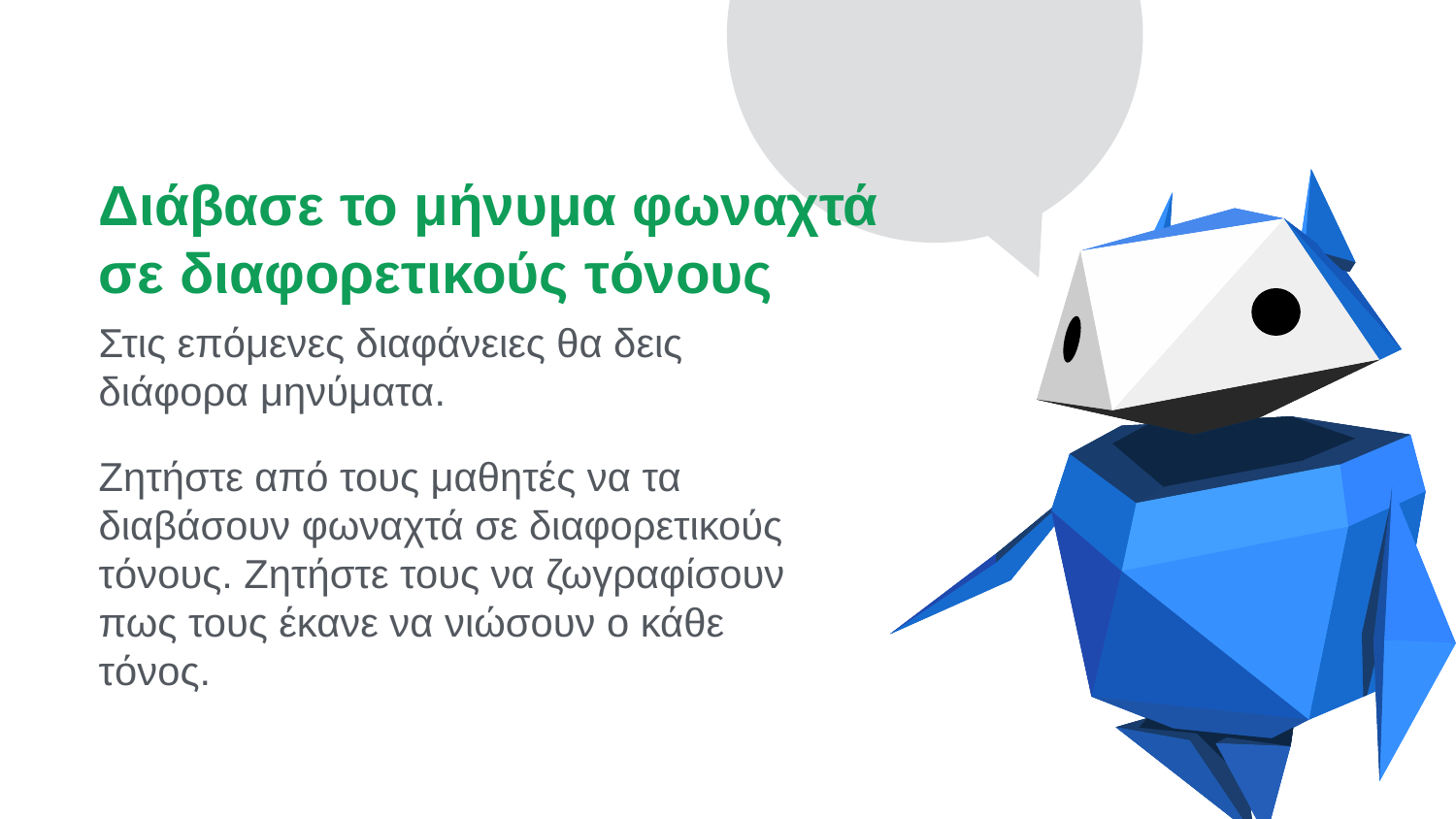

Διάβασε το μήνυμα φωναχτά σε διαφορετικούς τόνους

Στις επόμενες διαφάνειες θα δεις διάφορα μηνύματα.
Ζητήστε από τους μαθητές να τα διαβάσουν φωναχτά σε διαφορετικούς τόνους. Ζητήστε τους να ζωγραφίσουν πως τους έκανε να νιώσουν ο κάθε τόνος.